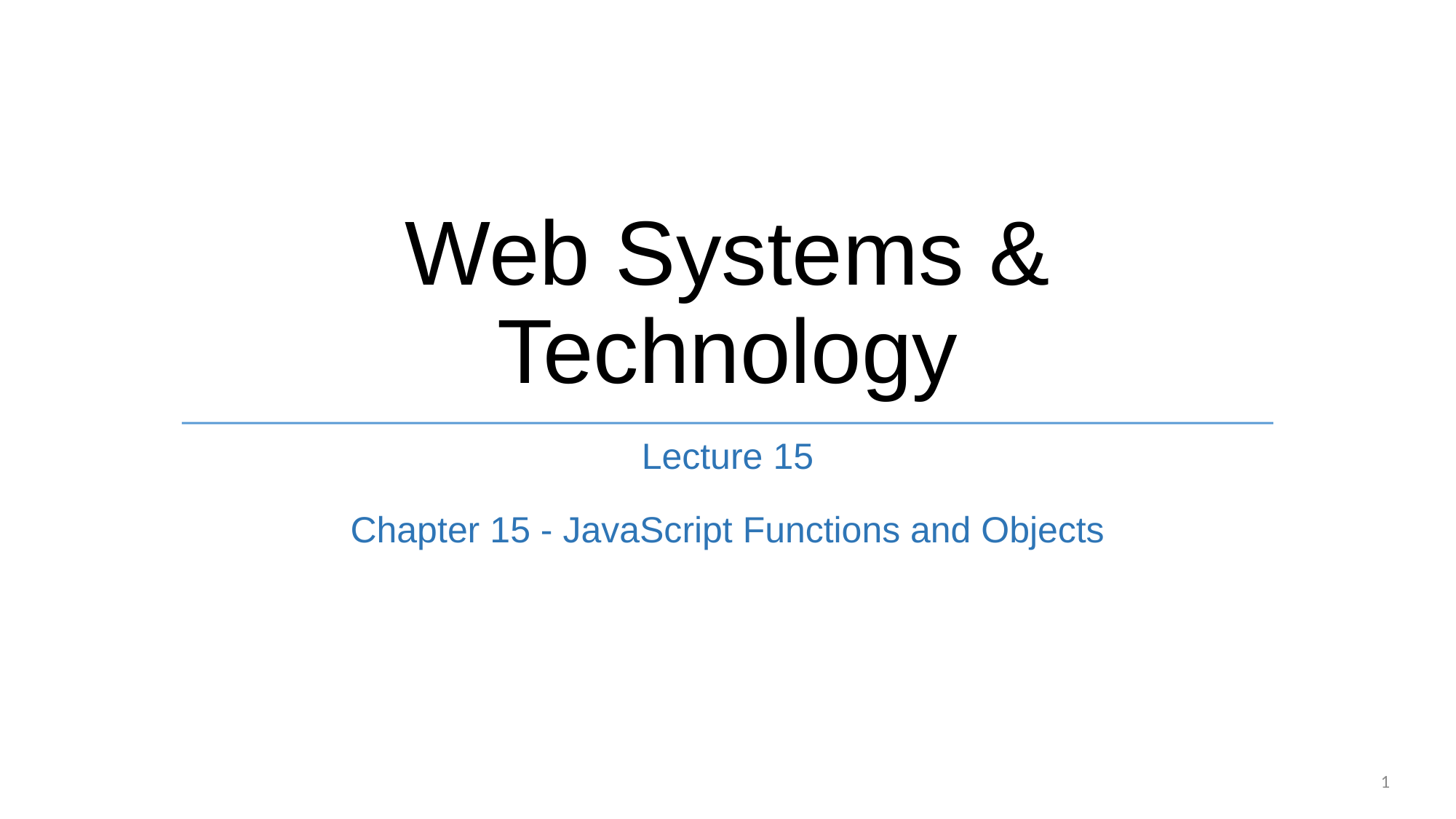

# Web Systems & Technology
Lecture 15
Chapter 15 - JavaScript Functions and Objects
1